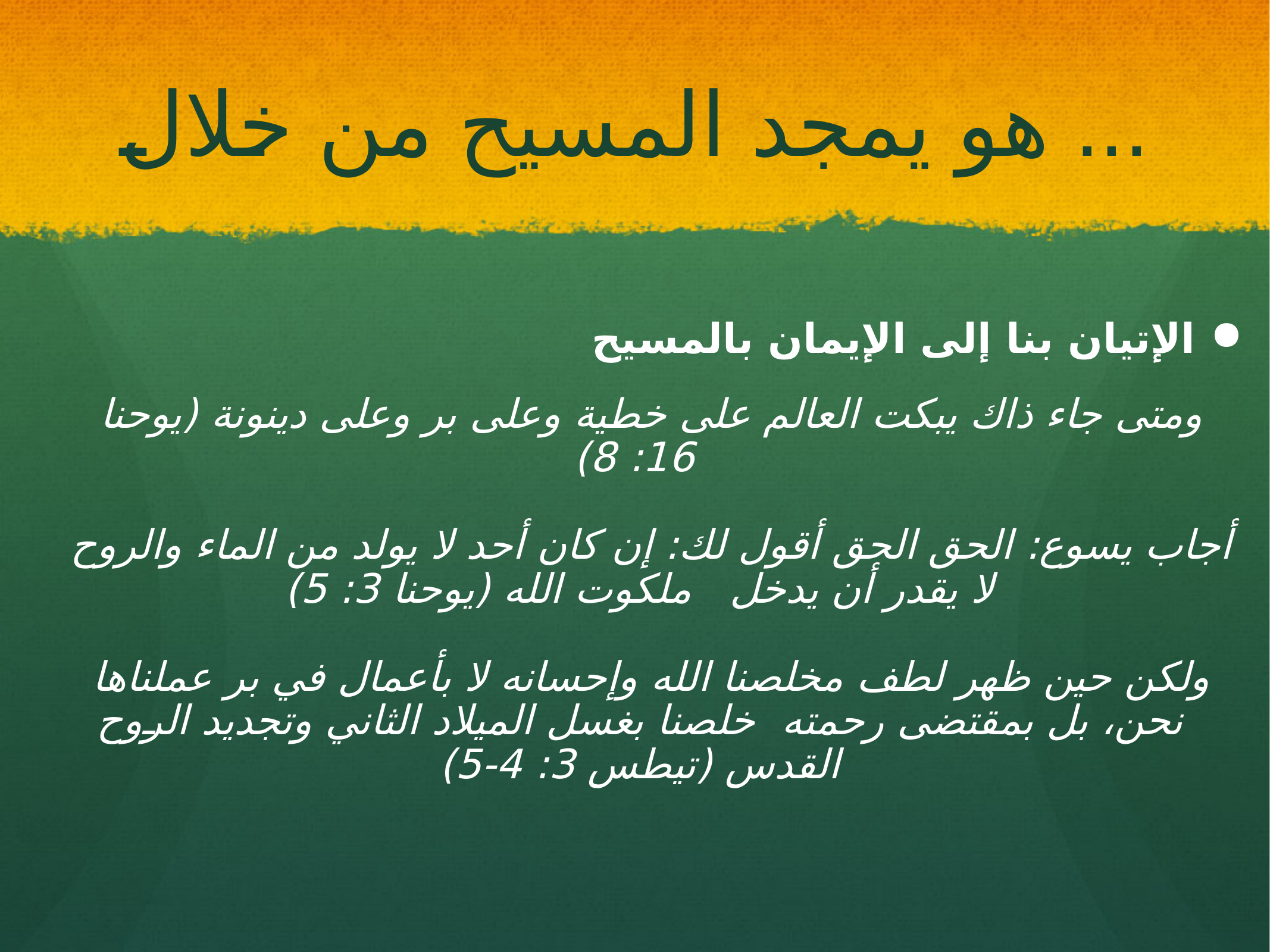

هو يمجد المسيح من خلال ...
الإتيان بنا إلى الإيمان بالمسيح

ومتى جاء ذاك يبكت العالم على خطية وعلى بر وعلى دينونة (يوحنا 16: 8)

أجاب يسوع: الحق الحق أقول لك: إن كان أحد لا يولد من الماء والروح لا يقدر أن يدخل   ملكوت الله (يوحنا 3: 5)

ولكن حين ظهر لطف مخلصنا الله وإحسانه لا بأعمال في بر عملناها نحن، بل بمقتضى رحمته ­ خلصنا بغسل الميلاد الثاني وتجديد الروح القدس (تيطس 3: 4-5)